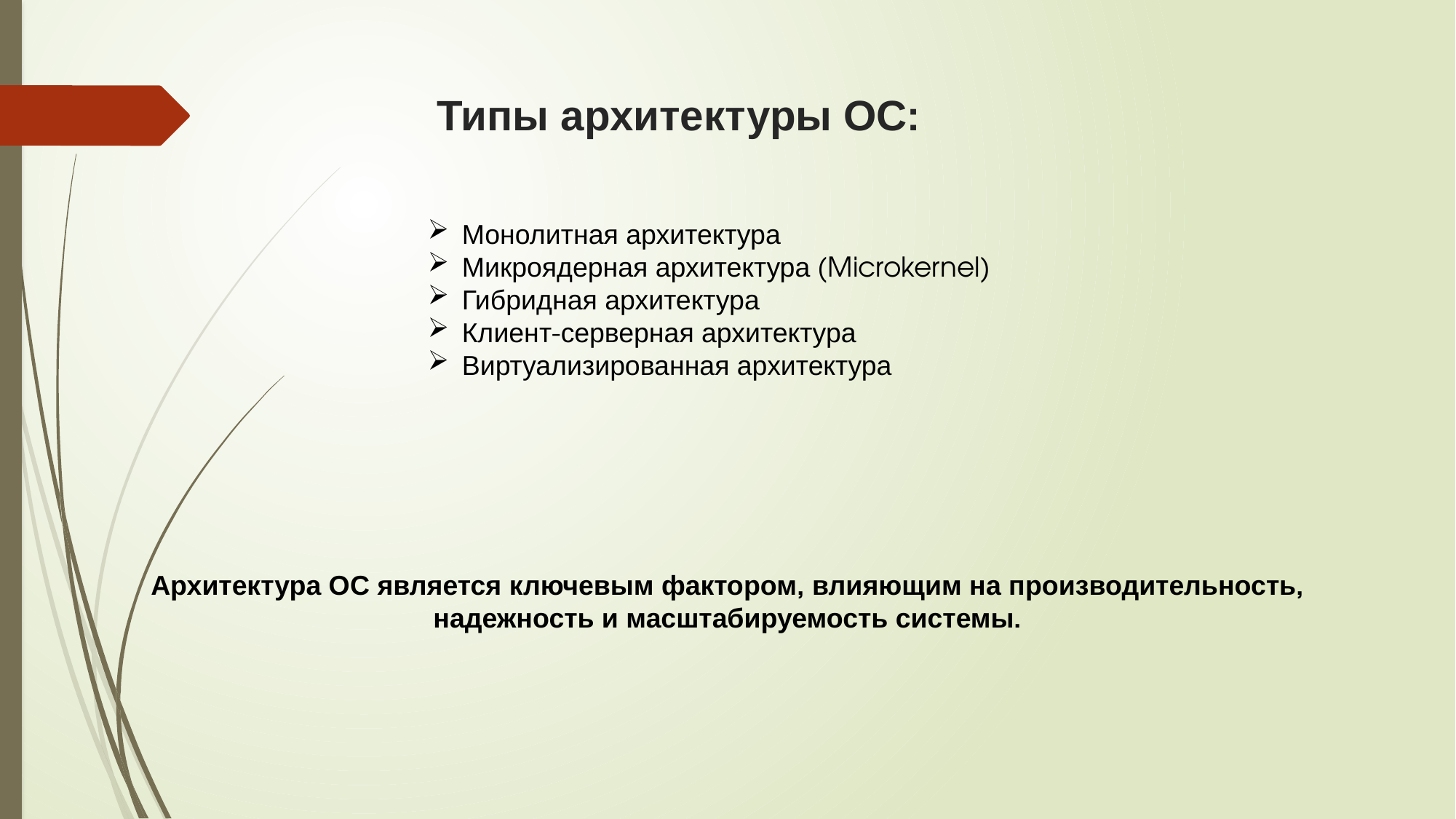

# Типы архитектуры ОС:
Монолитная архитектура
Микроядерная архитектура (Microkernel)
Гибридная архитектура
Клиент-серверная архитектура
Виртуализированная архитектура
Архитектура ОС является ключевым фактором, влияющим на производительность, надежность и масштабируемость системы.